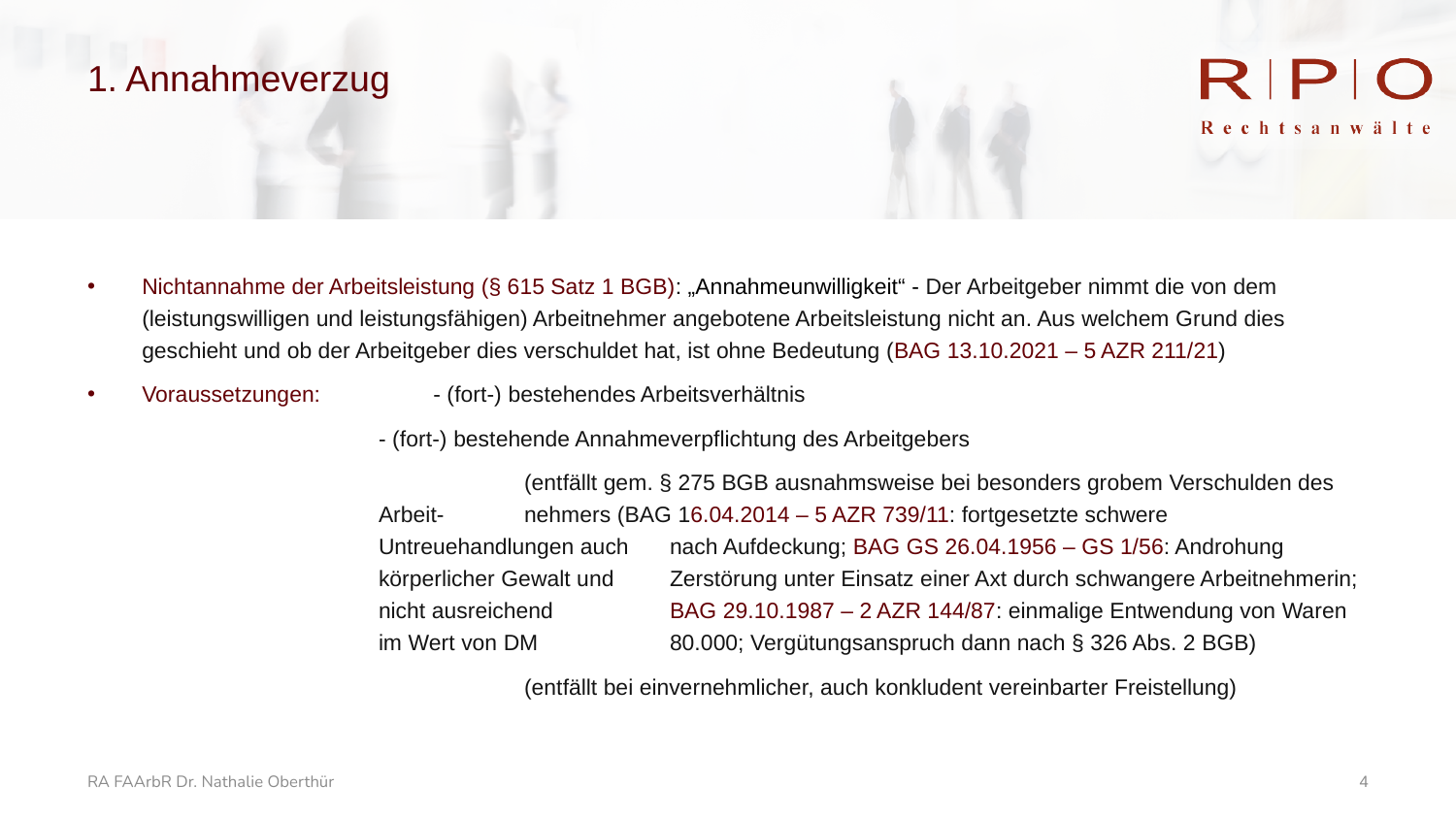

# 1. Annahmeverzug

Nichtannahme der Arbeitsleistung (§ 615 Satz 1 BGB): „Annahmeunwilligkeit“ - Der Arbeitgeber nimmt die von dem (leistungswilligen und leistungsfähigen) Arbeitnehmer angebotene Arbeitsleistung nicht an. Aus welchem Grund dies geschieht und ob der Arbeitgeber dies verschuldet hat, ist ohne Bedeutung (BAG 13.10.2021 – 5 AZR 211/21)
Voraussetzungen:	- (fort-) bestehendes Arbeitsverhältnis
- (fort-) bestehende Annahmeverpflichtung des Arbeitgebers
	(entfällt gem. § 275 BGB ausnahmsweise bei besonders grobem Verschulden des Arbeit-	nehmers (BAG 16.04.2014 – 5 AZR 739/11: fortgesetzte schwere Untreuehandlungen auch 	nach Aufdeckung; BAG GS 26.04.1956 – GS 1/56: Androhung körperlicher Gewalt und 	Zerstörung unter Einsatz einer Axt durch schwangere Arbeitnehmerin; nicht ausreichend 	BAG 29.10.1987 – 2 AZR 144/87: einmalige Entwendung von Waren im Wert von DM 	80.000; Vergütungsanspruch dann nach § 326 Abs. 2 BGB)
	(entfällt bei einvernehmlicher, auch konkludent vereinbarter Freistellung)

RA FAArbR Dr. Nathalie Oberthür
4